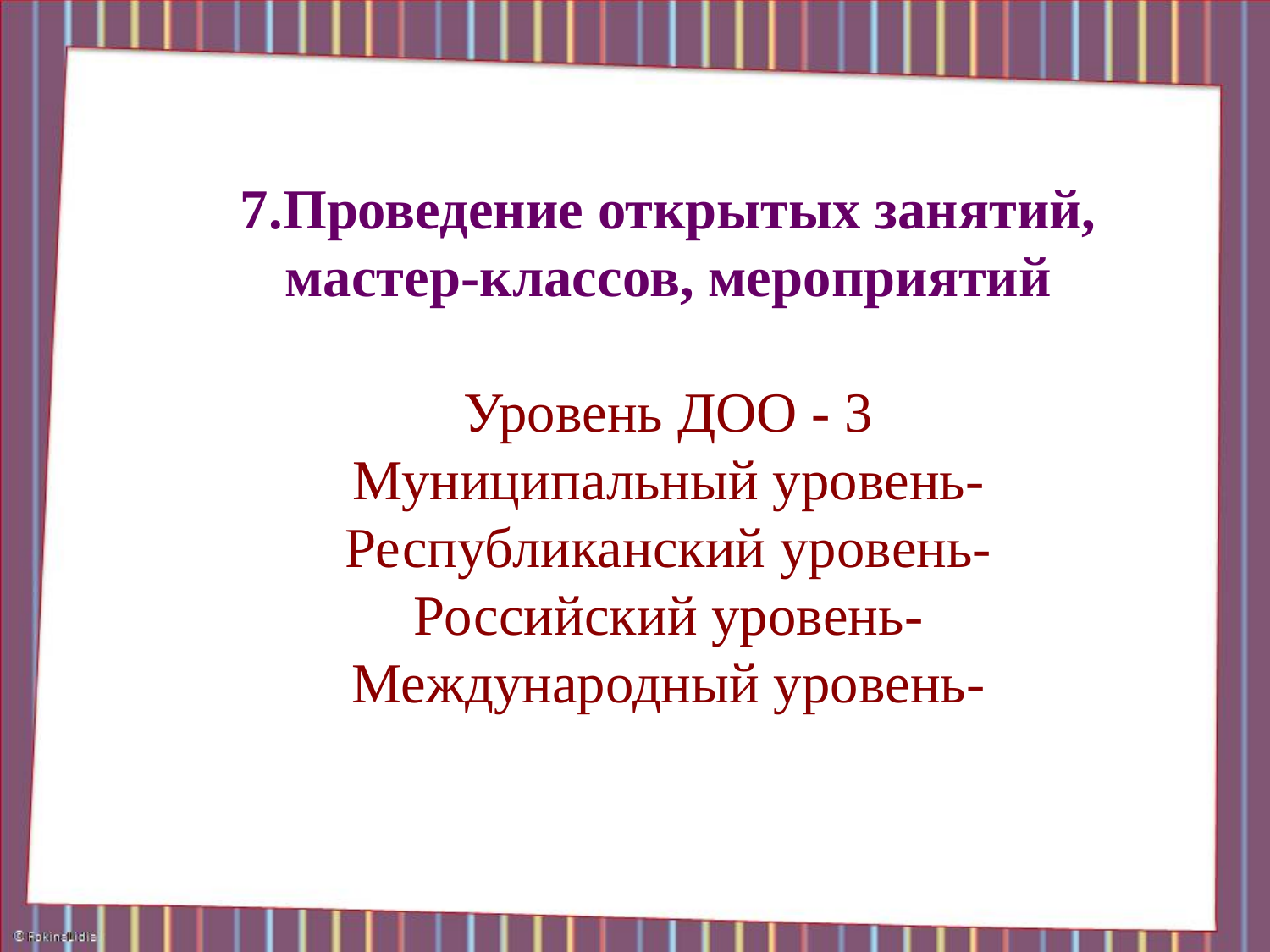

# 7.Проведение открытых занятий, мастер-классов, мероприятий Уровень ДОО - 3 Муниципальный уровень- Республиканский уровень- Российский уровень- Международный уровень-